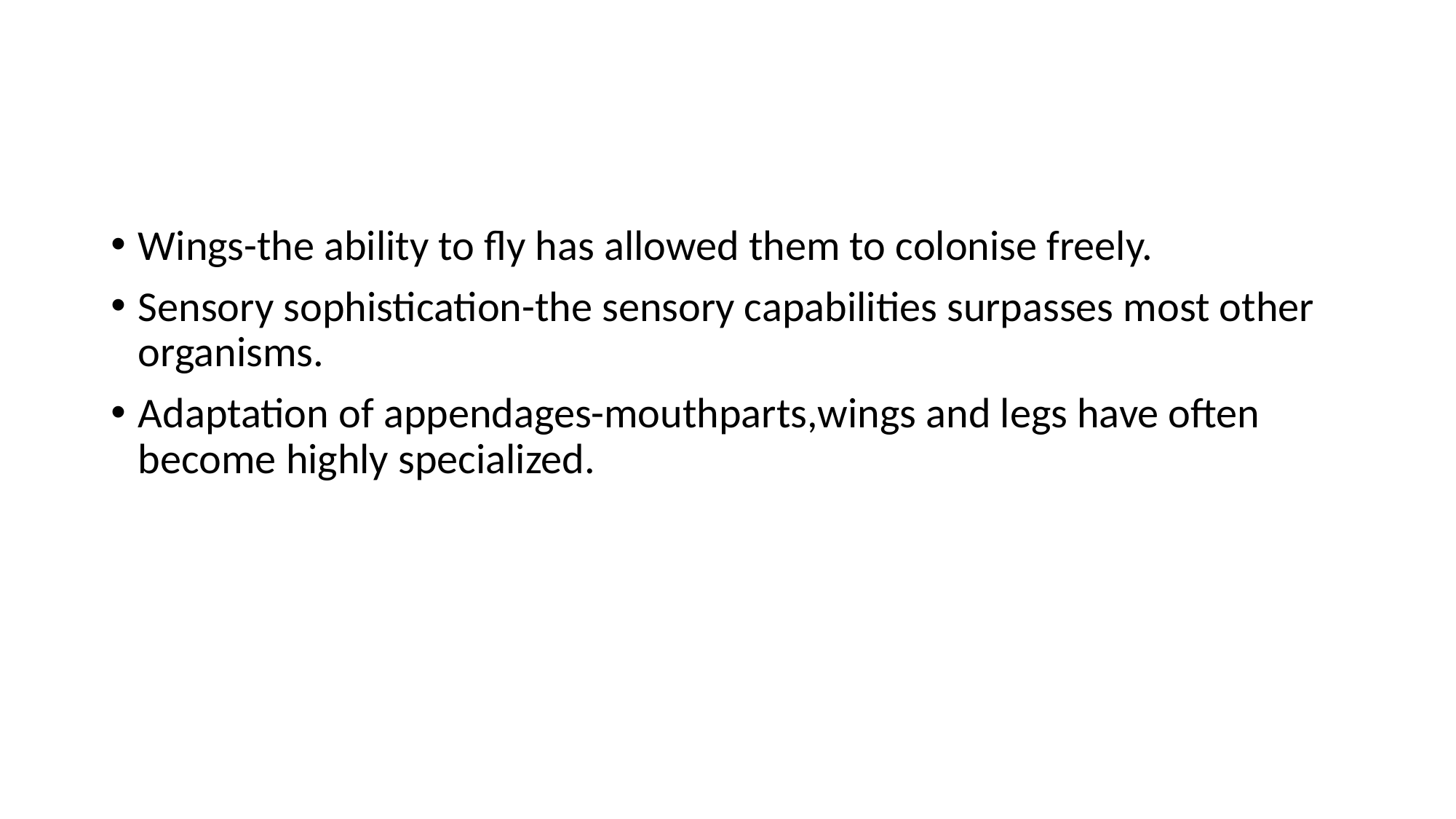

Wings-the ability to fly has allowed them to colonise freely.
Sensory sophistication-the sensory capabilities surpasses most other organisms.
Adaptation of appendages-mouthparts,wings and legs have often become highly specialized.